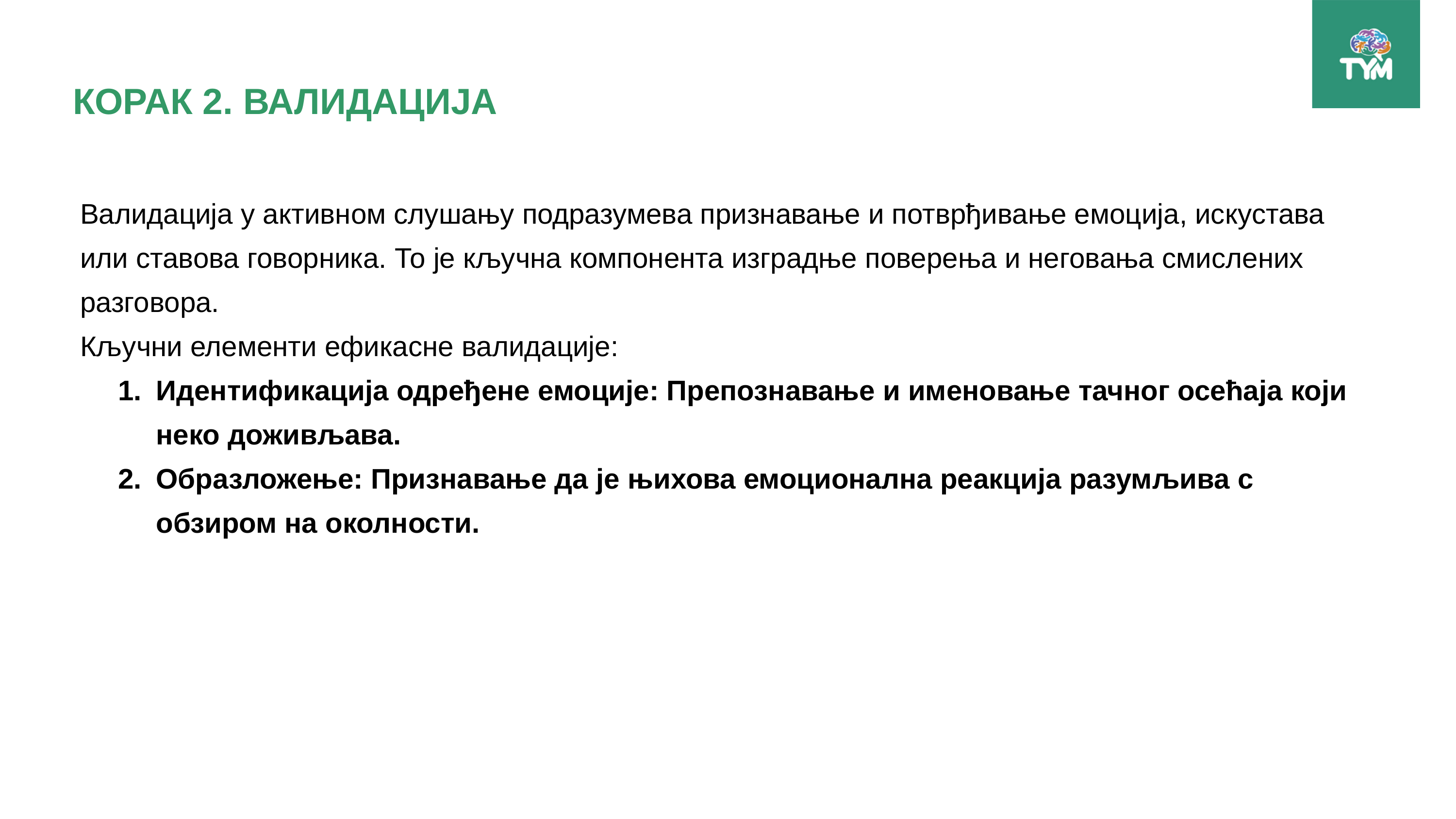

КОРАК 2. ВАЛИДАЦИЈА
Валидација у активном слушању подразумева признавање и потврђивање емоција, искустава или ставова говорника. То је кључна компонента изградње поверења и неговања смислених разговора.
Кључни елементи ефикасне валидације:
Идентификација одређене емоције: Препознавање и именовање тачног осећаја који неко доживљава.
Образложење: Признавање да је њихова емоционална реакција разумљива с обзиром на околности.